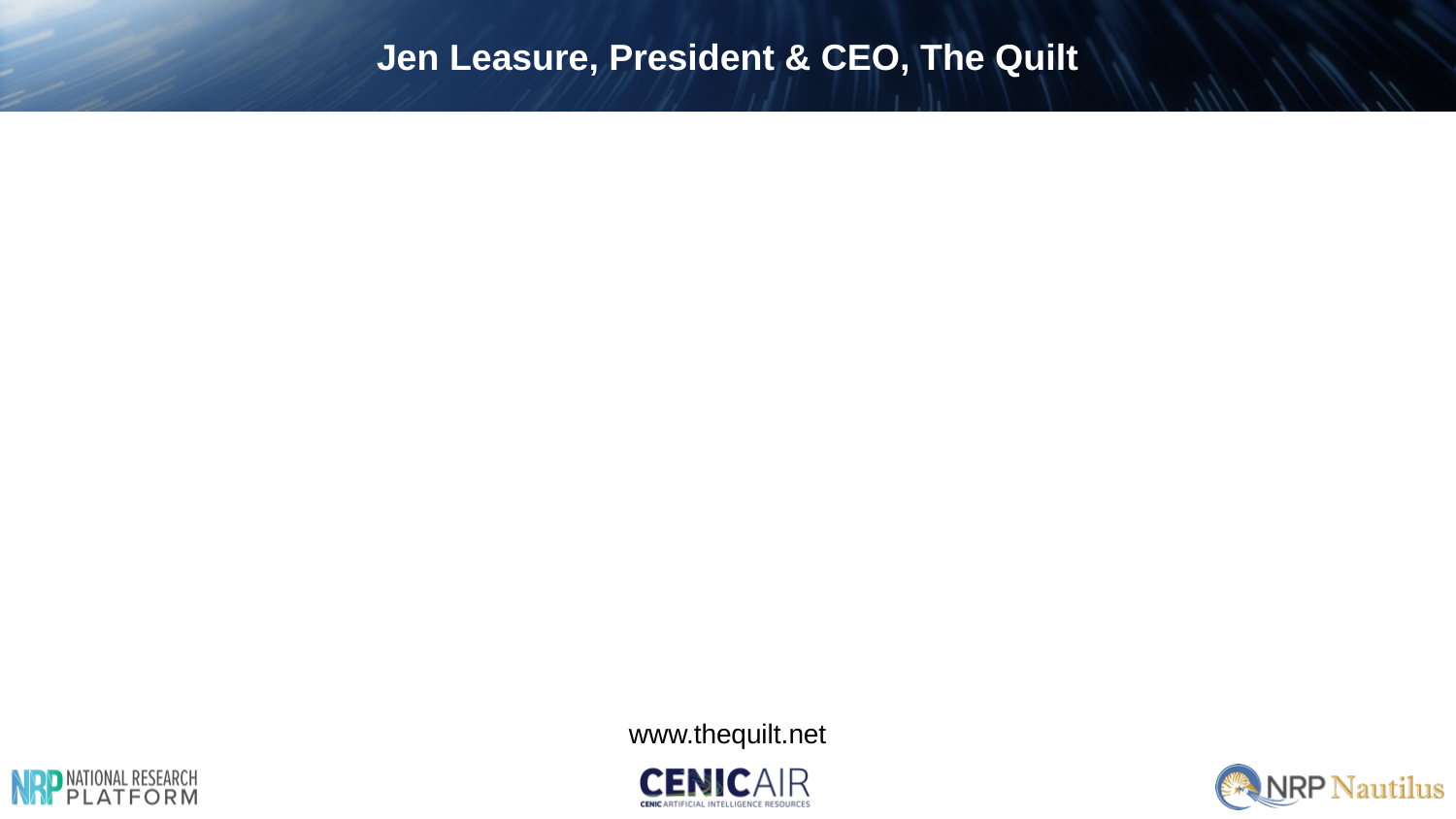

# Jen Leasure, President & CEO, The Quilt
www.thequilt.net